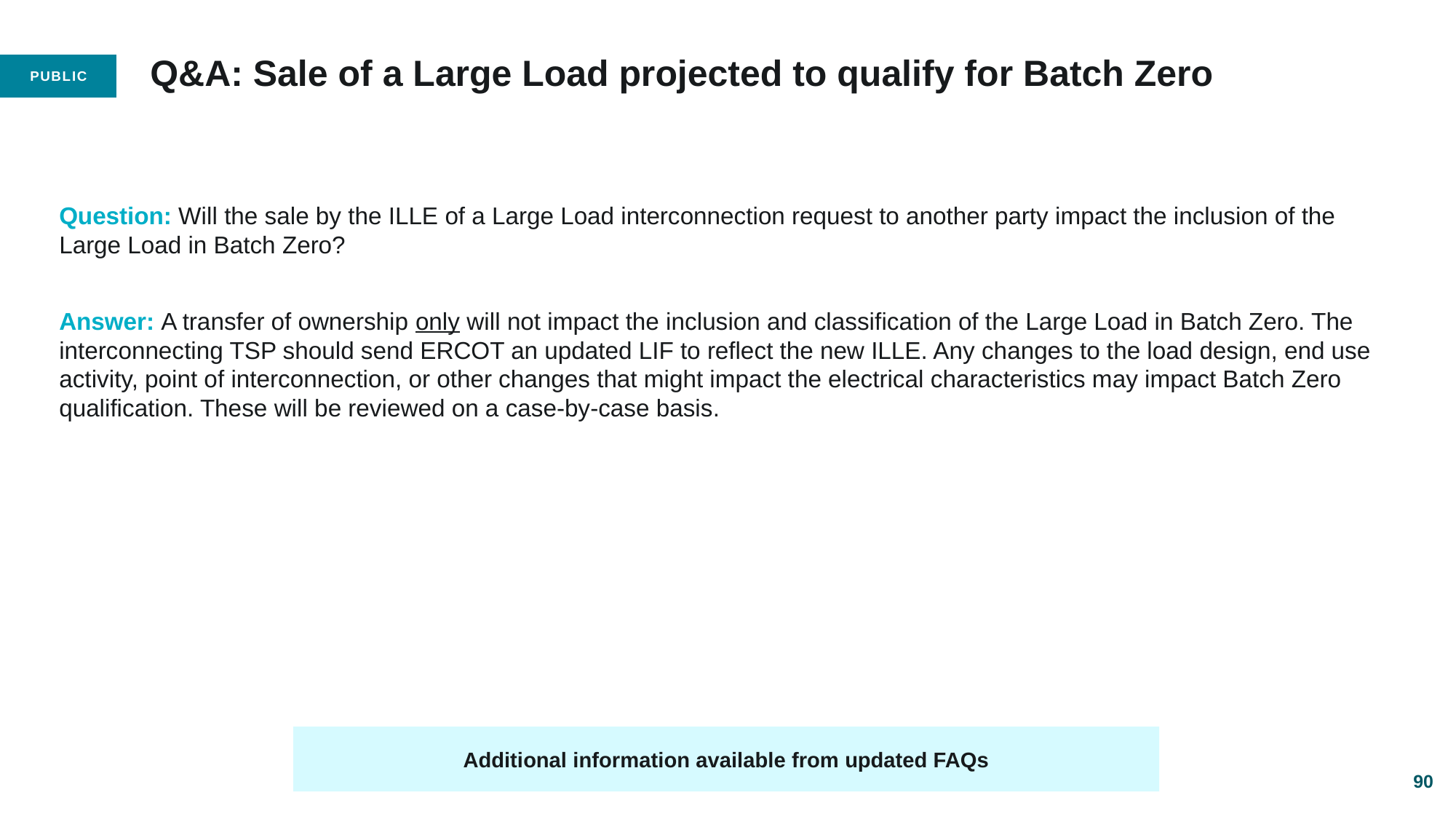

# Q&A: Sale of a Large Load projected to qualify for Batch Zero
Question: Will the sale by the ILLE of a Large Load interconnection request to another party impact the inclusion of the Large Load in Batch Zero?

Answer: A transfer of ownership only will not impact the inclusion and classification of the Large Load in Batch Zero. The interconnecting TSP should send ERCOT an updated LIF to reflect the new ILLE. Any changes to the load design, end use activity, point of interconnection, or other changes that might impact the electrical characteristics may impact Batch Zero qualification. These will be reviewed on a case-by-case basis.

Additional information available from updated FAQs
90